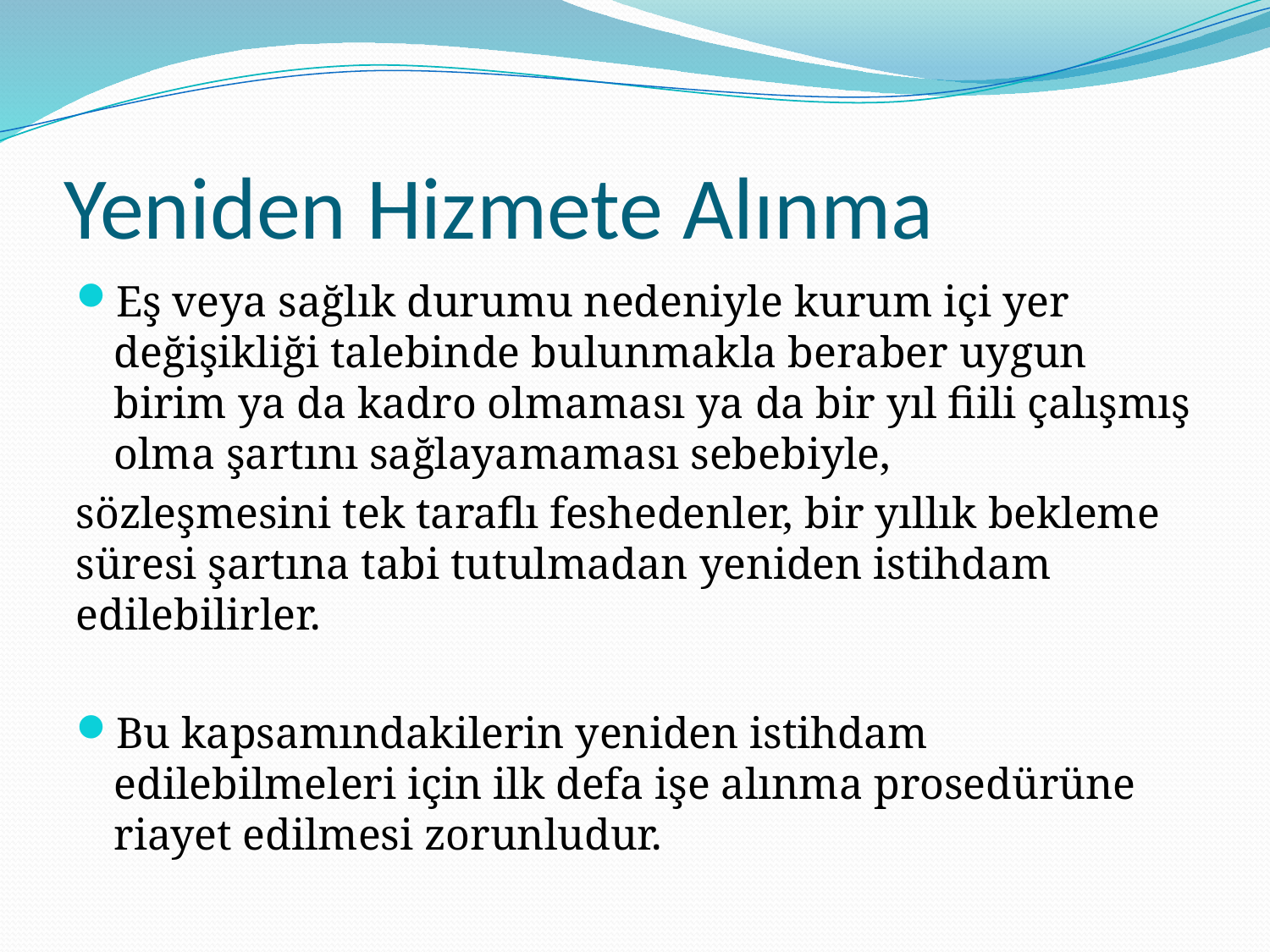

# Yeniden Hizmete Alınma
Eş veya sağlık durumu nedeniyle kurum içi yer değişikliği talebinde bulunmakla beraber uygun birim ya da kadro olmaması ya da bir yıl fiili çalışmış olma şartını sağlayamaması sebebiyle,
sözleşmesini tek taraflı feshedenler, bir yıllık bekleme süresi şartına tabi tutulmadan yeniden istihdam edilebilirler.

Bu kapsamındakilerin yeniden istihdam edilebilmeleri için ilk defa işe alınma prosedürüne riayet edilmesi zorunludur.